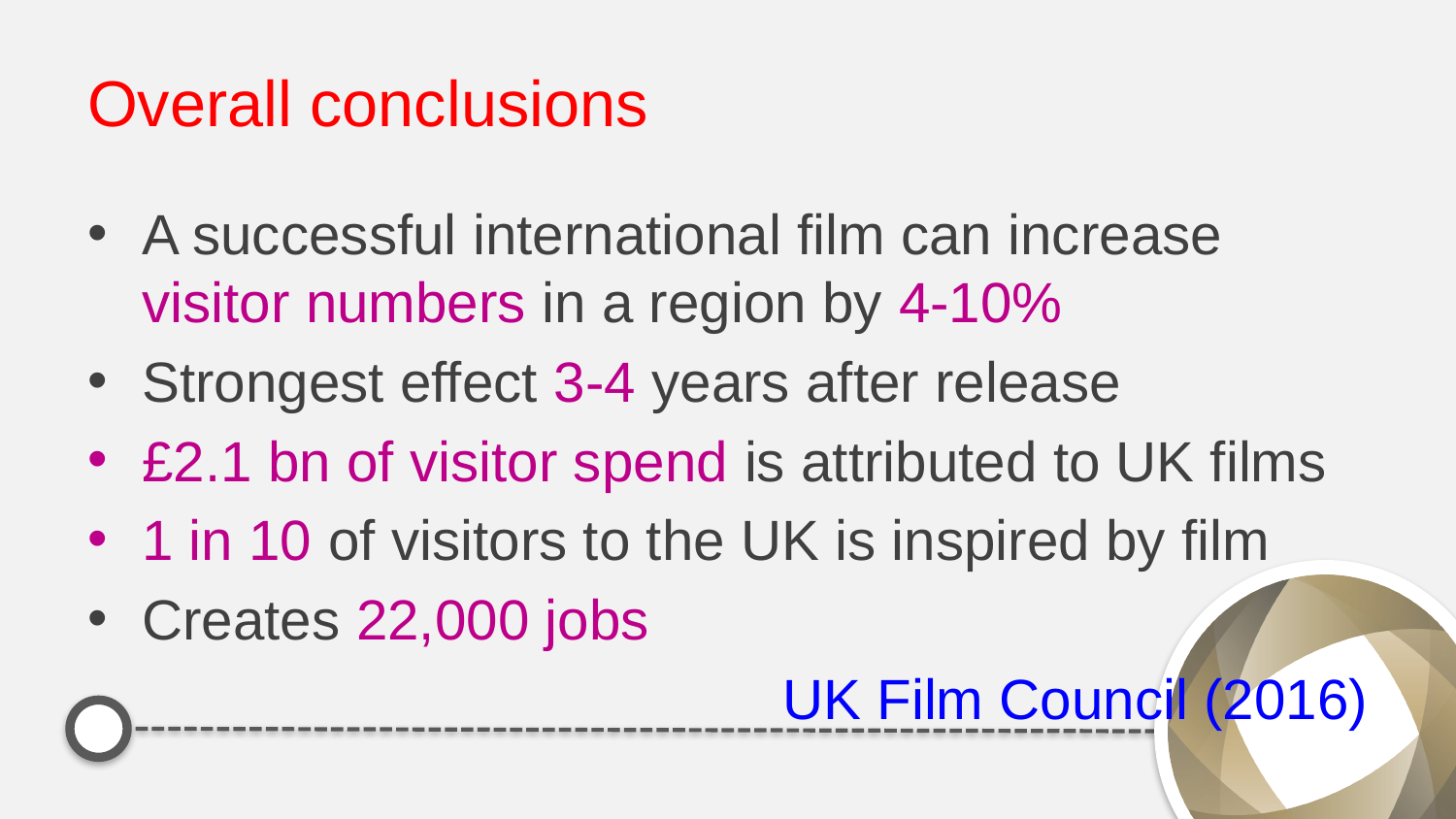

# Overall conclusions
A successful international film can increase visitor numbers in a region by 4-10%
Strongest effect 3-4 years after release
£2.1 bn of visitor spend is attributed to UK films
1 in 10 of visitors to the UK is inspired by film
Creates 22,000 jobs
UK Film Council (2016)